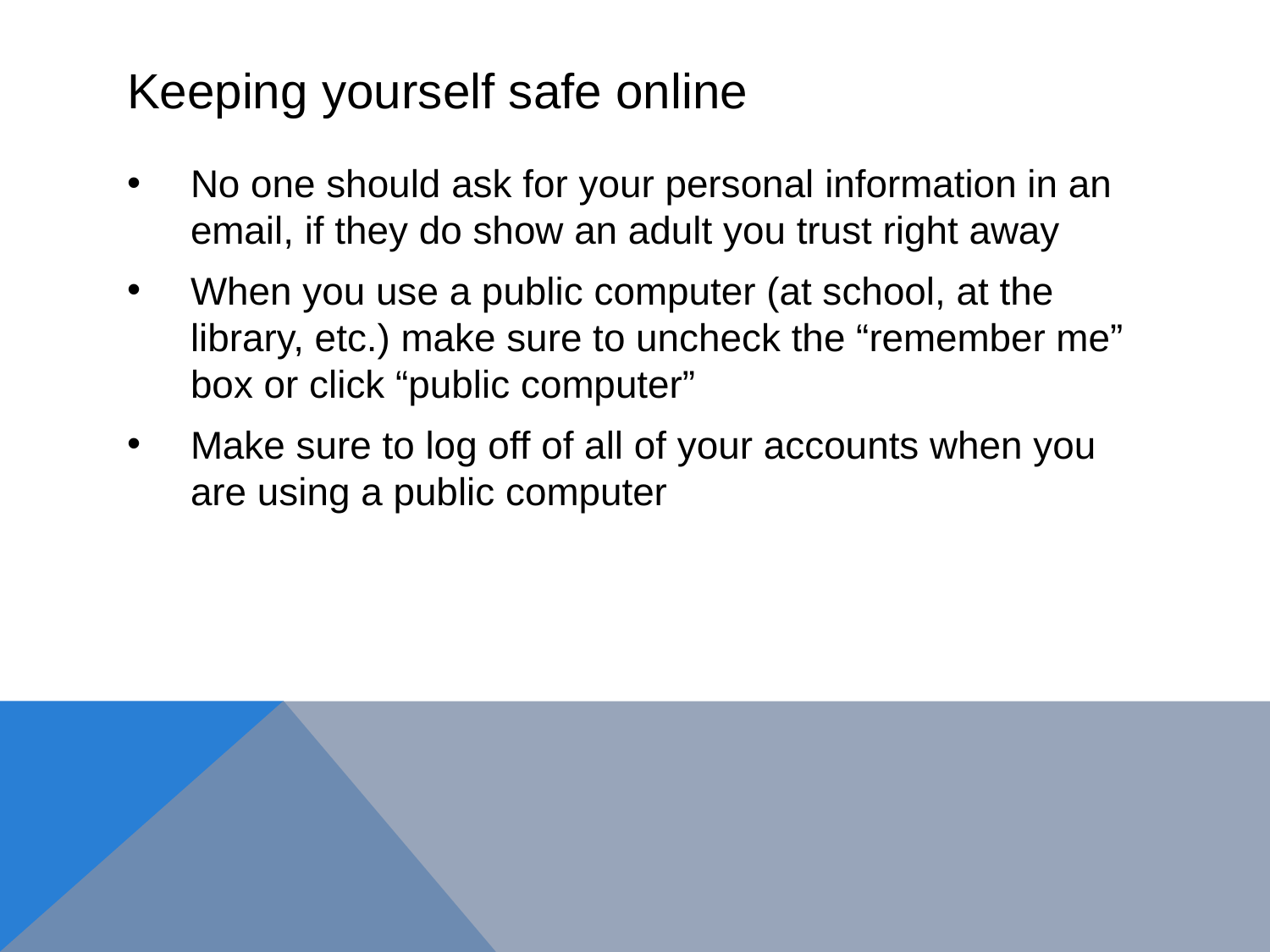

# Keeping yourself safe online
No one should ask for your personal information in an email, if they do show an adult you trust right away
When you use a public computer (at school, at the library, etc.) make sure to uncheck the “remember me” box or click “public computer”
Make sure to log off of all of your accounts when you are using a public computer